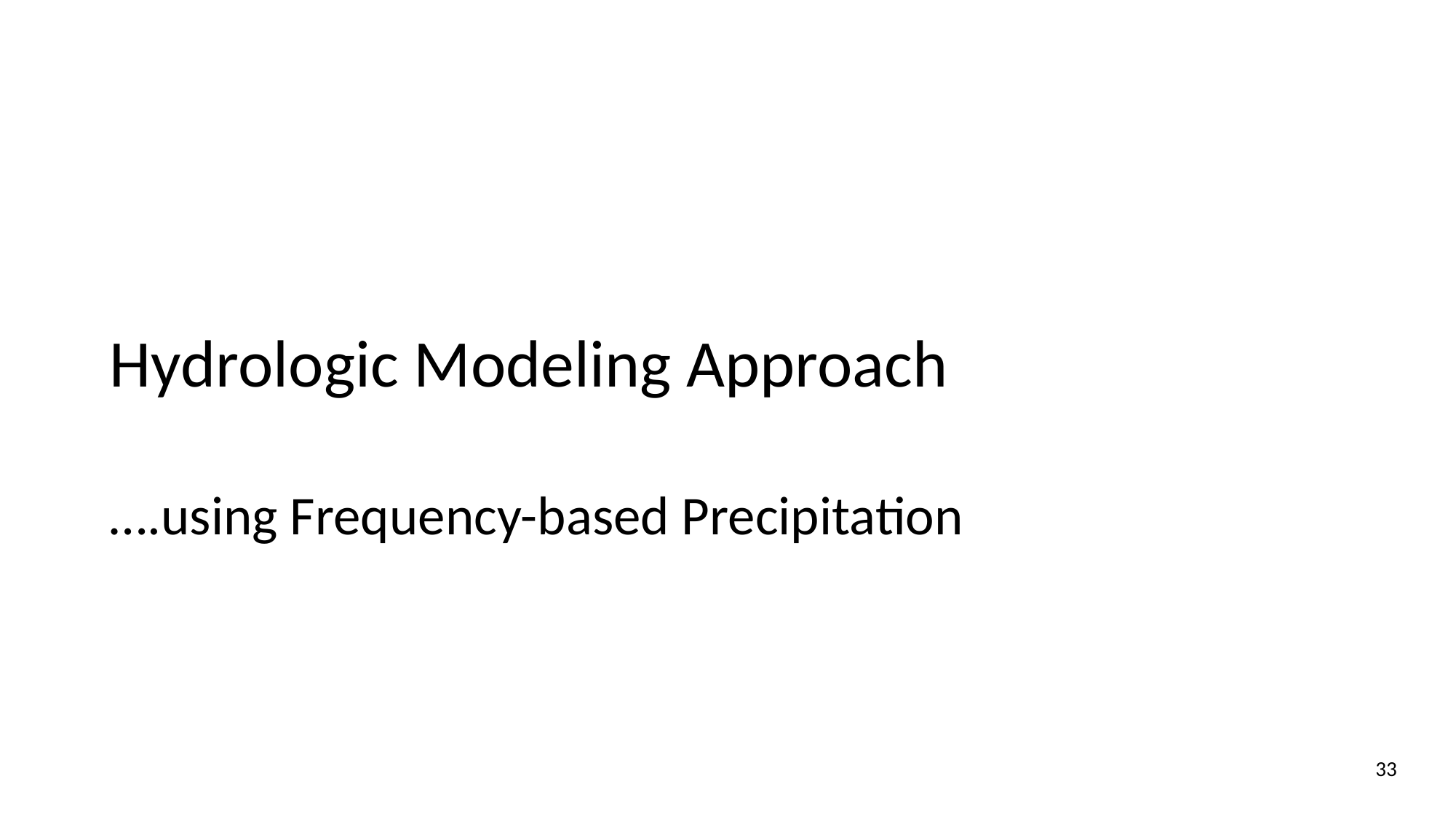

# Hydrologic Modeling Approach ….using Frequency-based Precipitation
33